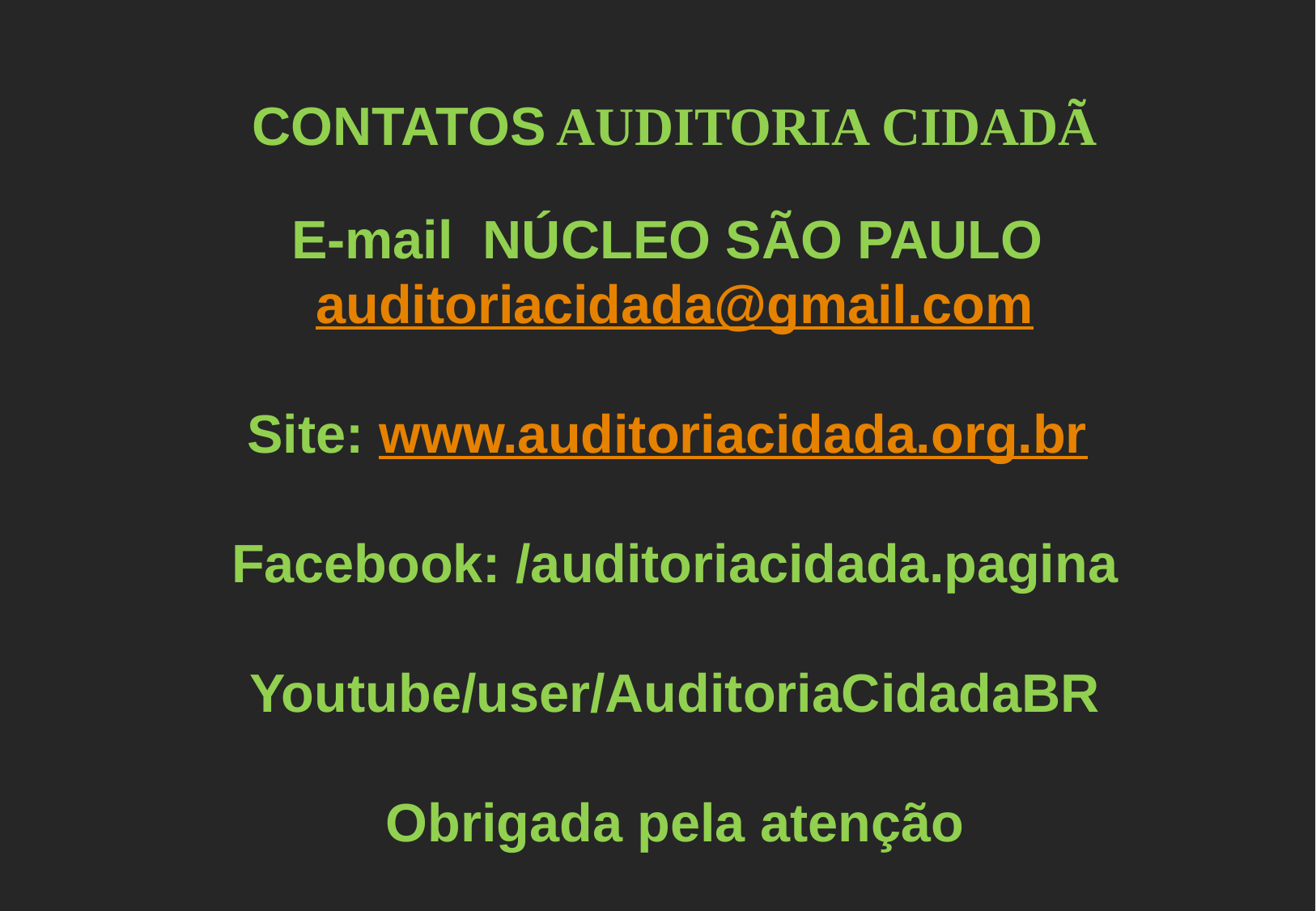

CONTATOS AUDITORIA CIDADÃ

E-mail  NÚCLEO SÃO PAULO auditoriacidada@gmail.com

Site: www.auditoriacidada.org.br

Facebook: /auditoriacidada.pagina

Youtube/user/AuditoriaCidadaBR

Obrigada pela atenção